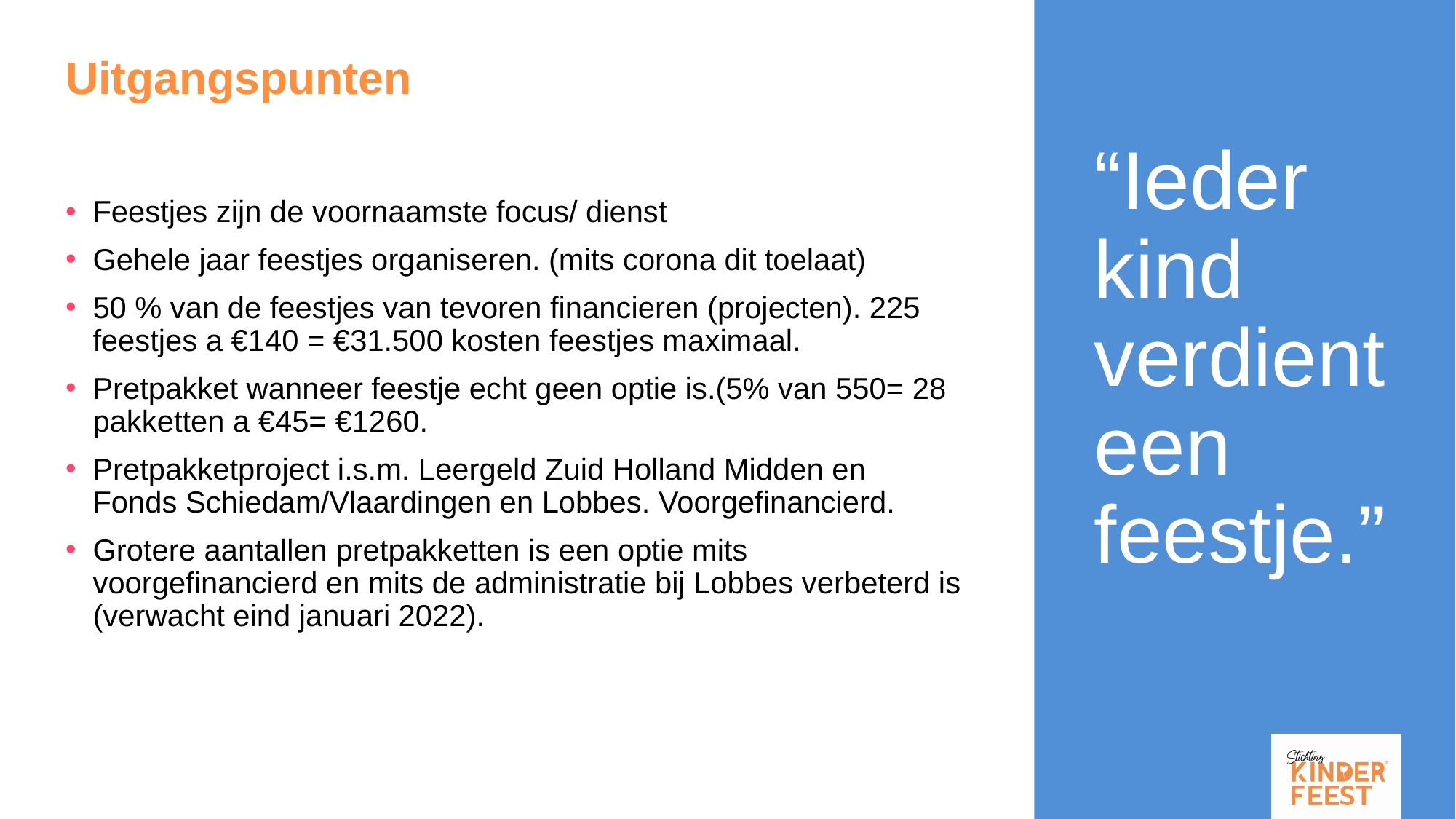

# Uitgangspunten
“Ieder kind verdient een feestje.”
Feestjes zijn de voornaamste focus/ dienst
Gehele jaar feestjes organiseren. (mits corona dit toelaat)​
50 % van de feestjes van tevoren financieren (projecten). 225 feestjes a €140 = €31.500 kosten feestjes maximaal. ​
Pretpakket wanneer feestje echt geen optie is.(5% van 550= 28 pakketten a €45= €1260.​
Pretpakketproject i.s.m. Leergeld Zuid Holland Midden en Fonds Schiedam/Vlaardingen en Lobbes. Voorgefinancierd.​
Grotere aantallen pretpakketten is een optie mits voorgefinancierd en mits de administratie bij Lobbes verbeterd is (verwacht eind januari 2022).